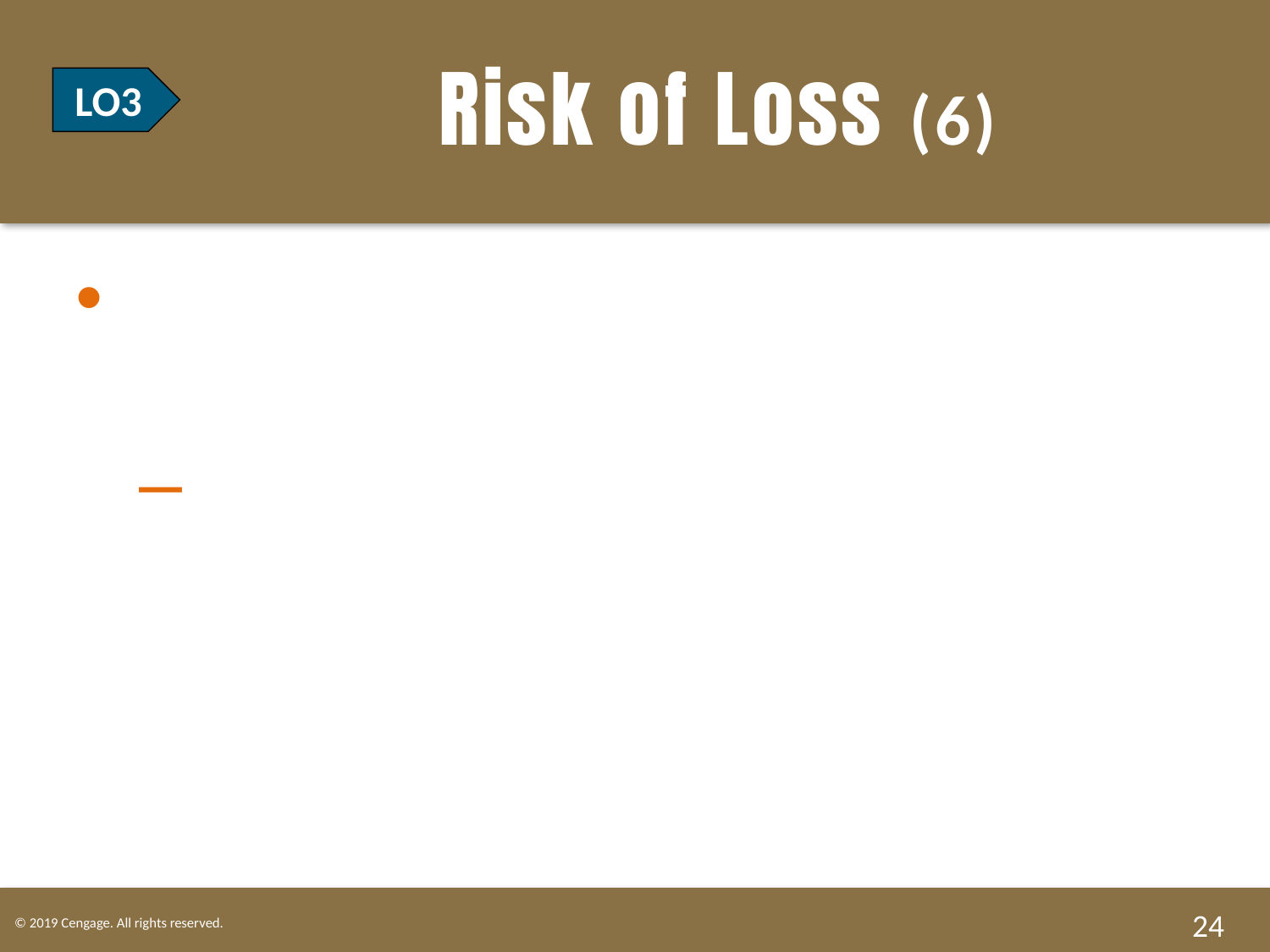

# LO3            Risk of Loss (6)
LO3
Delivery without Movement of Goods.
Goods Held by Bailee. Goods usually represented by a document of title (bill or lading or warehouse receipt).